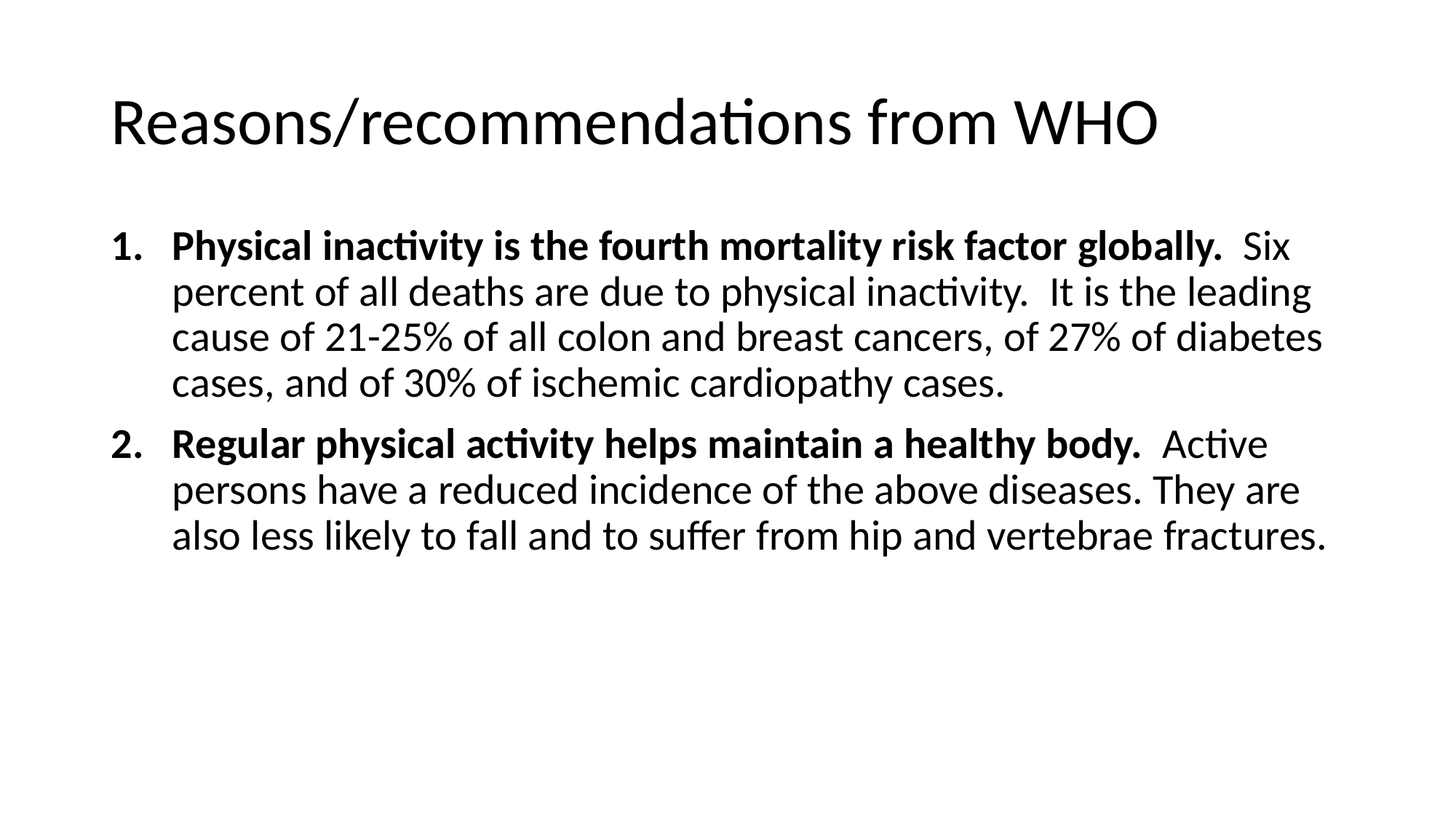

# Reasons/recommendations from WHO
Physical inactivity is the fourth mortality risk factor globally.  Six percent of all deaths are due to physical inactivity.  It is the leading cause of 21-25% of all colon and breast cancers, of 27% of diabetes cases, and of 30% of ischemic cardiopathy cases.
Regular physical activity helps maintain a healthy body.  Active persons have a reduced incidence of the above diseases. They are also less likely to fall and to suffer from hip and vertebrae fractures.